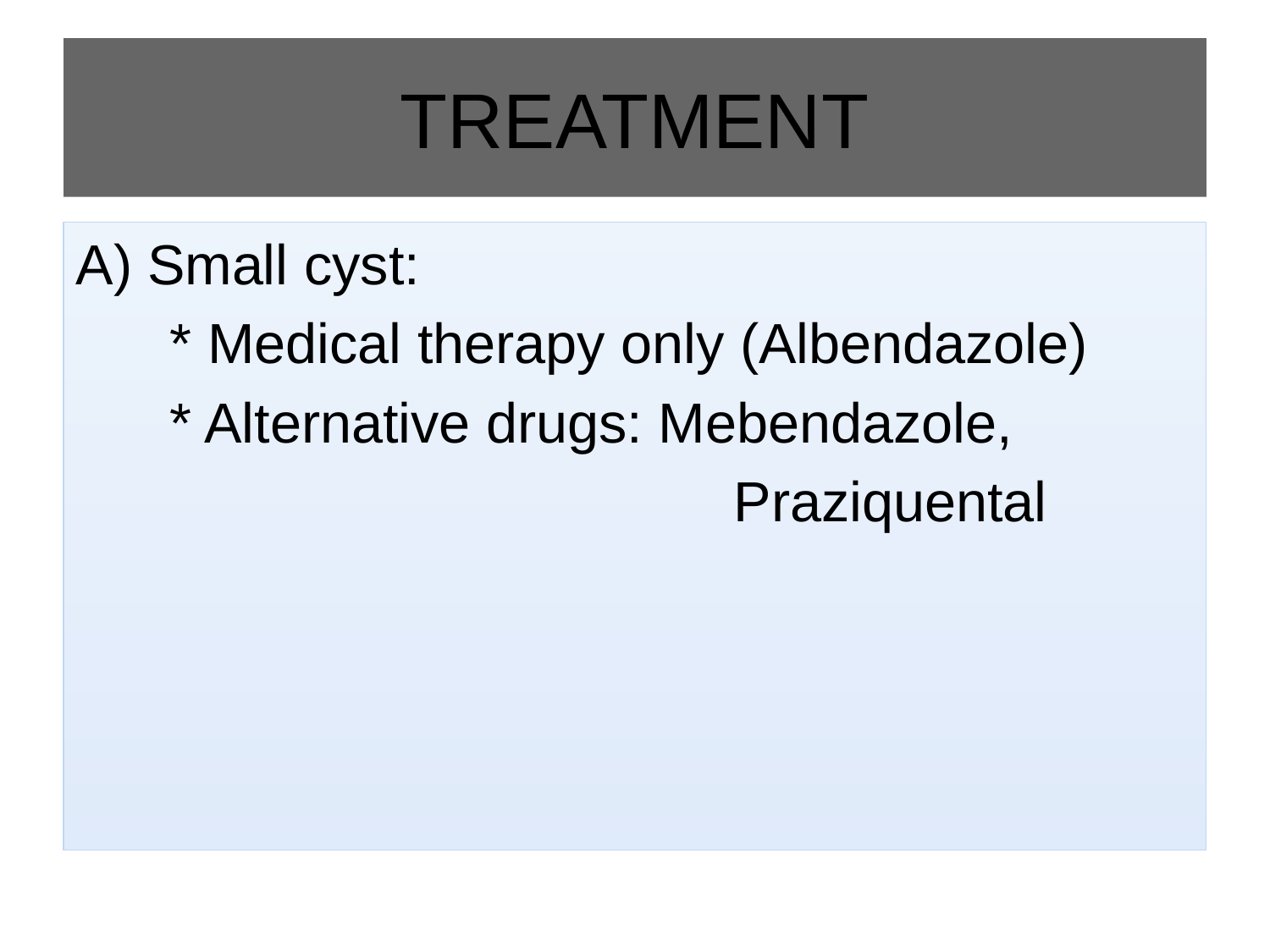

# TREATMENT
Small cyst:
      * Medical therapy only (Albendazole)
      * Alternative drugs: Mebendazole,
                                          Praziquental